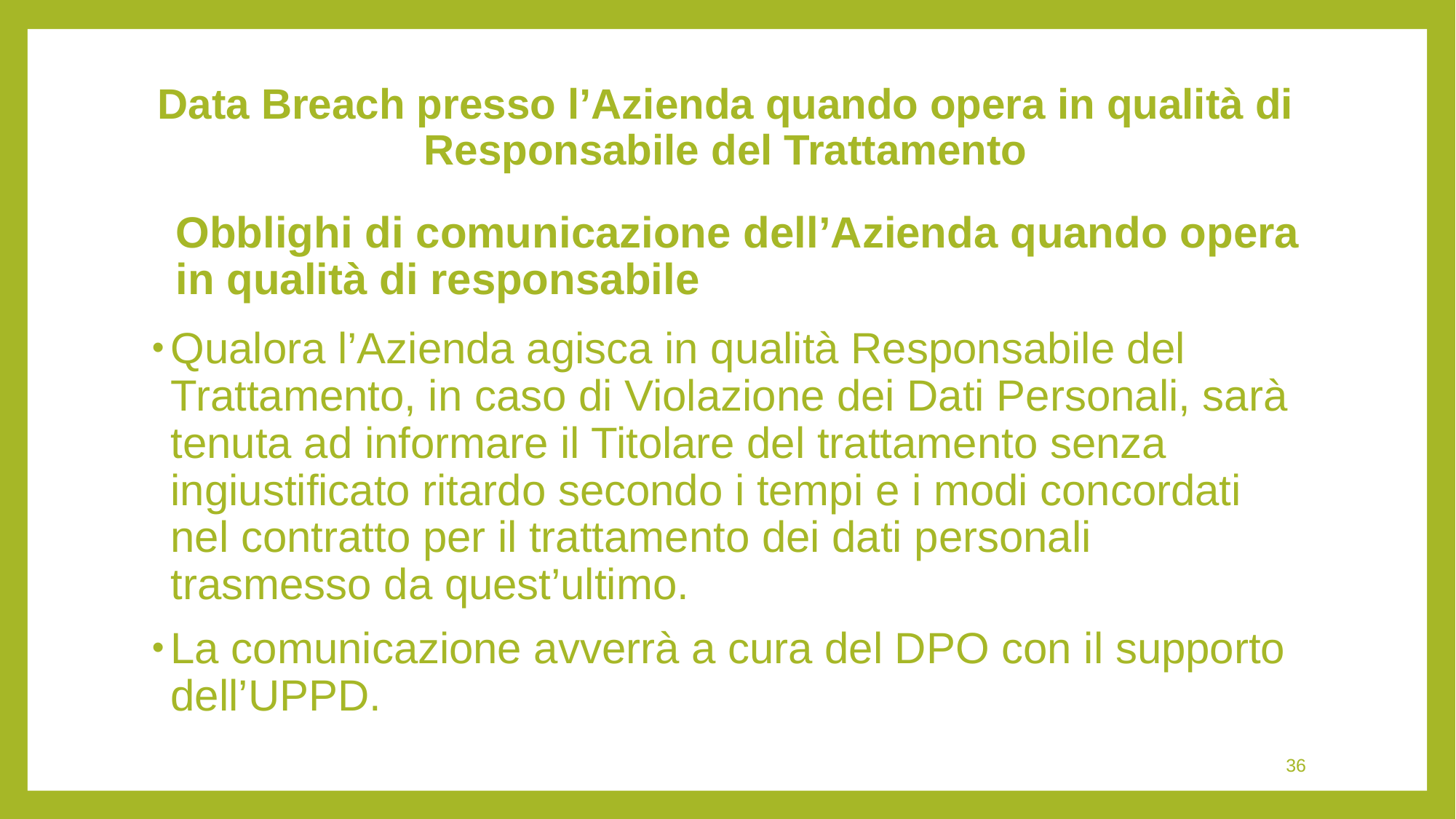

# Data Breach presso l’Azienda quando opera in qualità di Responsabile del Trattamento
Obblighi di comunicazione dell’Azienda quando opera in qualità di responsabile
Qualora l’Azienda agisca in qualità Responsabile del Trattamento, in caso di Violazione dei Dati Personali, sarà tenuta ad informare il Titolare del trattamento senza ingiustificato ritardo secondo i tempi e i modi concordati nel contratto per il trattamento dei dati personali trasmesso da quest’ultimo.
La comunicazione avverrà a cura del DPO con il supporto dell’UPPD.

36